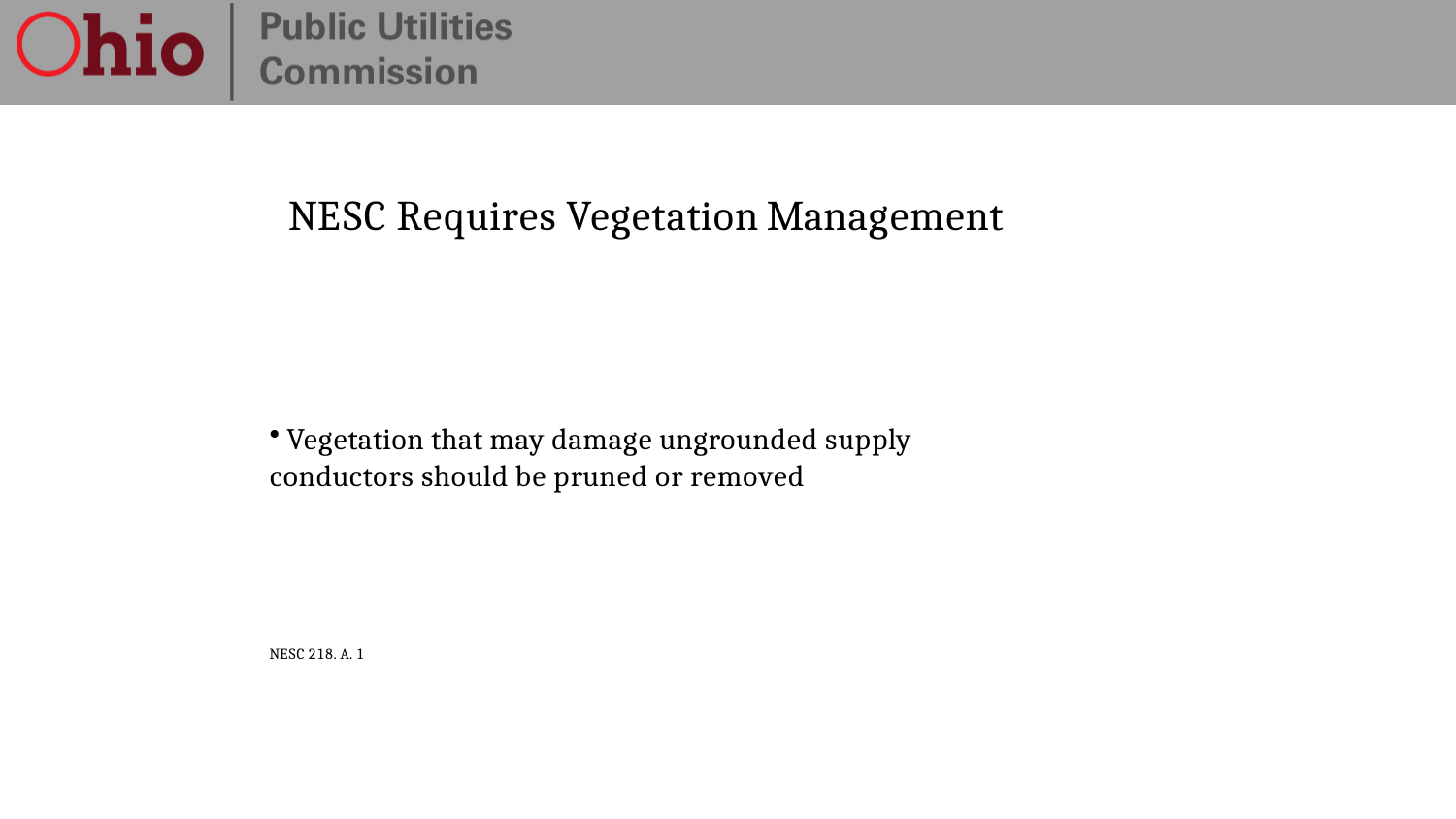

# NESC Requires Vegetation Management

 Vegetation that may damage ungrounded supply  conductors should be pruned or removed

NESC 218. A. 1